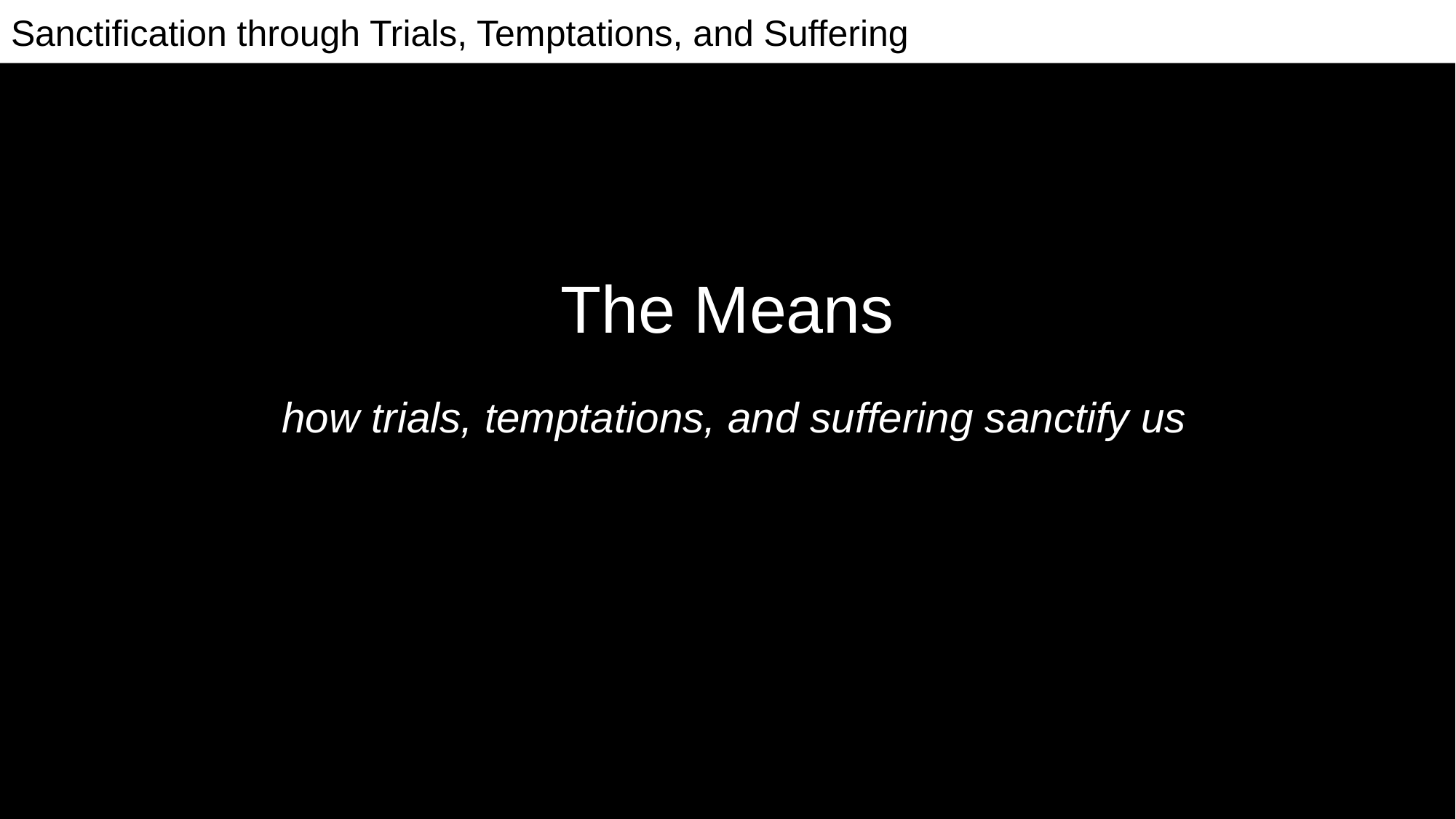

# The Means
how trials, temptations, and suffering sanctify us